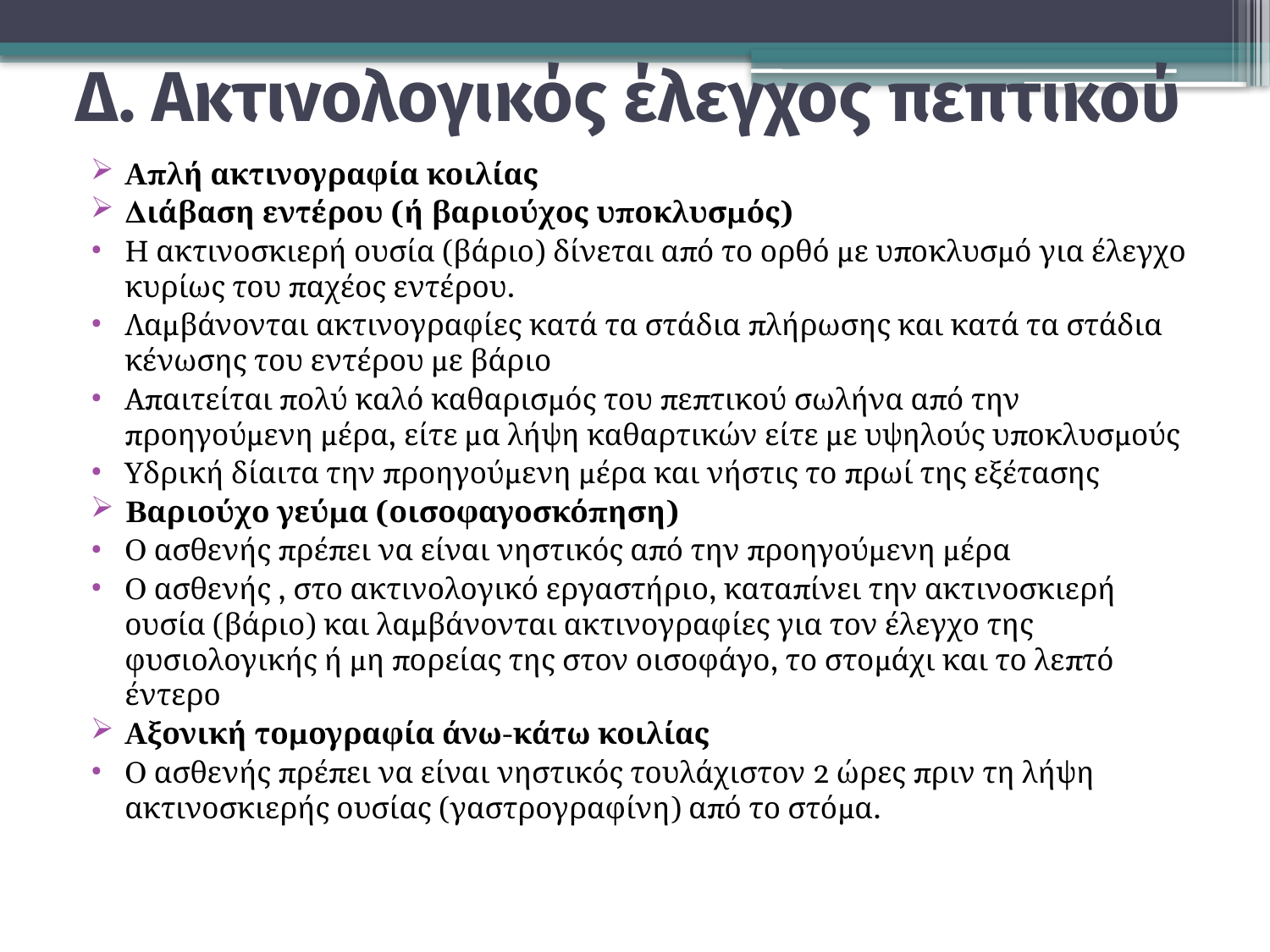

# Δ. Ακτινολογικός έλεγχος πεπτικού
Απλή ακτινογραφία κοιλίας
Διάβαση εντέρου (ή βαριούχος υποκλυσμός)
Η ακτινοσκιερή ουσία (βάριο) δίνεται από το ορθό με υποκλυσμό για έλεγχο κυρίως του παχέος εντέρου.
Λαμβάνονται ακτινογραφίες κατά τα στάδια πλήρωσης και κατά τα στάδια κένωσης του εντέρου με βάριο
Απαιτείται πολύ καλό καθαρισμός του πεπτικού σωλήνα από την προηγούμενη μέρα, είτε μα λήψη καθαρτικών είτε με υψηλούς υποκλυσμούς
Υδρική δίαιτα την προηγούμενη μέρα και νήστις το πρωί της εξέτασης
Βαριούχο γεύμα (οισοφαγοσκόπηση)
Ο ασθενής πρέπει να είναι νηστικός από την προηγούμενη μέρα
Ο ασθενής , στο ακτινολογικό εργαστήριο, καταπίνει την ακτινοσκιερή ουσία (βάριο) και λαμβάνονται ακτινογραφίες για τον έλεγχο της φυσιολογικής ή μη πορείας της στον οισοφάγο, το στομάχι και το λεπτό έντερο
Αξονική τομογραφία άνω-κάτω κοιλίας
Ο ασθενής πρέπει να είναι νηστικός τουλάχιστον 2 ώρες πριν τη λήψη ακτινοσκιερής ουσίας (γαστρογραφίνη) από το στόμα.